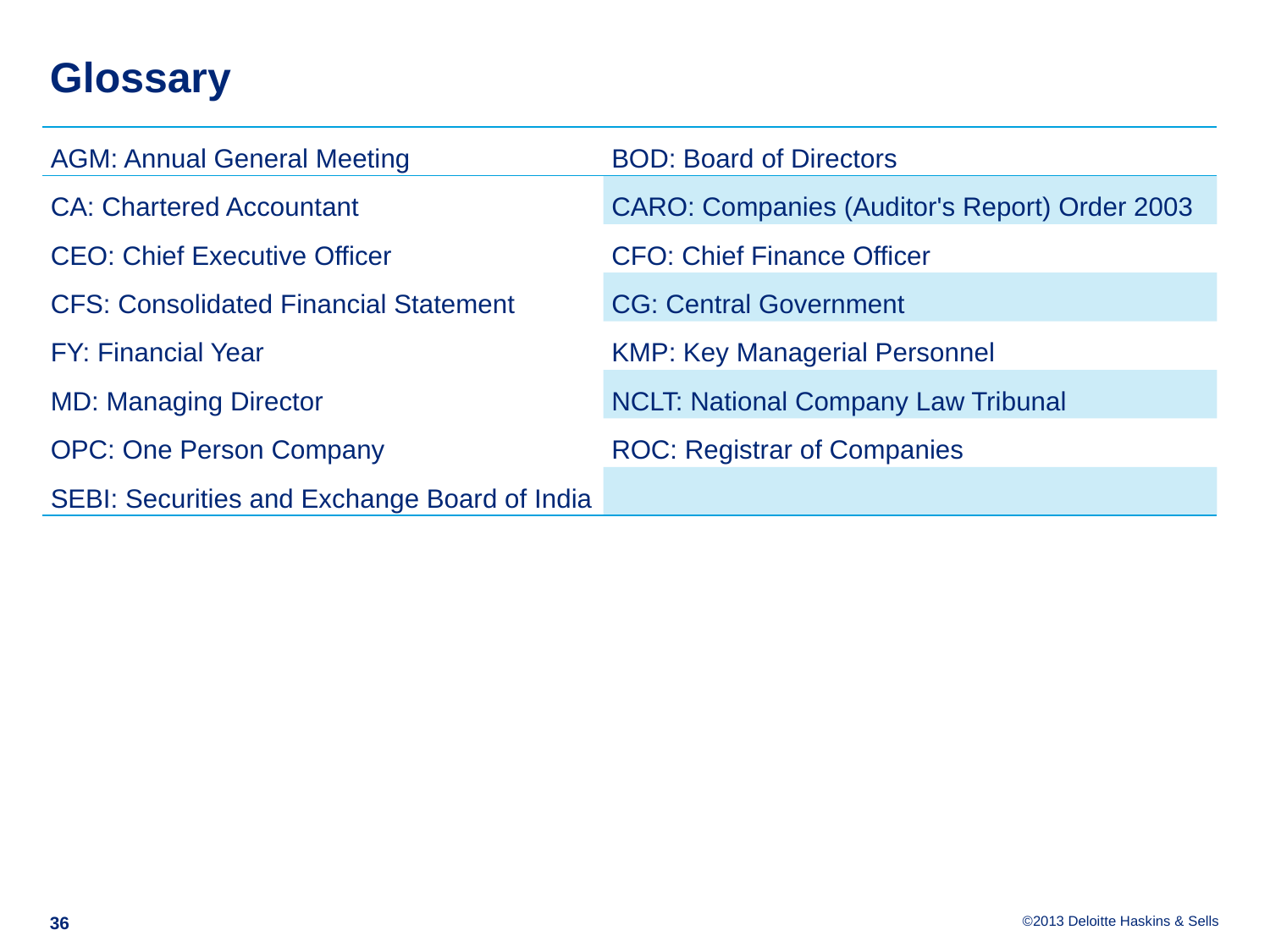

# Glossary
| AGM: Annual General Meeting | BOD: Board of Directors |
| --- | --- |
| CA: Chartered Accountant | CARO: Companies (Auditor's Report) Order 2003 |
| CEO: Chief Executive Officer | CFO: Chief Finance Officer |
| CFS: Consolidated Financial Statement | CG: Central Government |
| FY: Financial Year | KMP: Key Managerial Personnel |
| MD: Managing Director | NCLT: National Company Law Tribunal |
| OPC: One Person Company | ROC: Registrar of Companies |
| SEBI: Securities and Exchange Board of India |  |
36